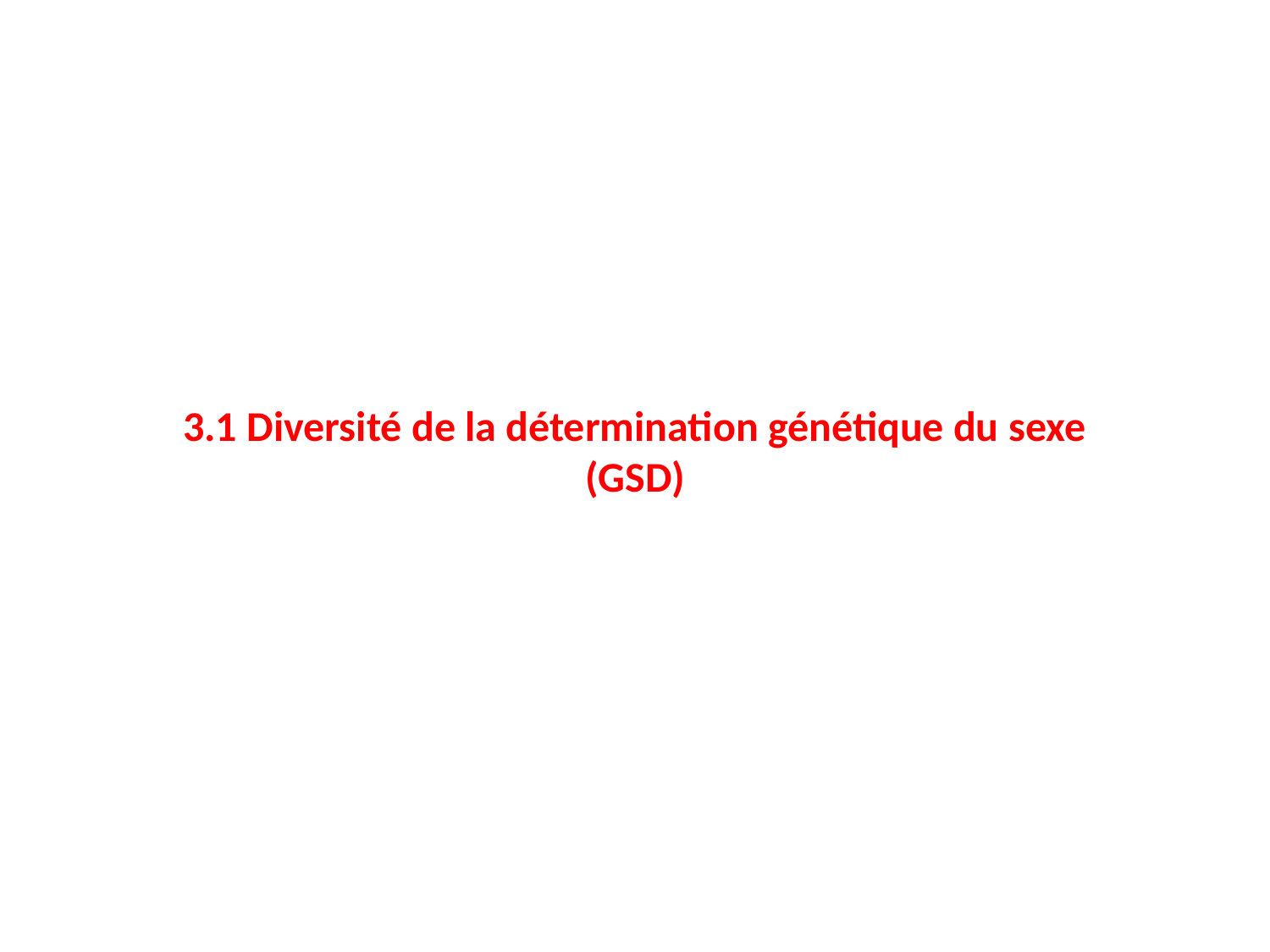

3.1 Diversité de la détermination génétique du sexe (GSD)